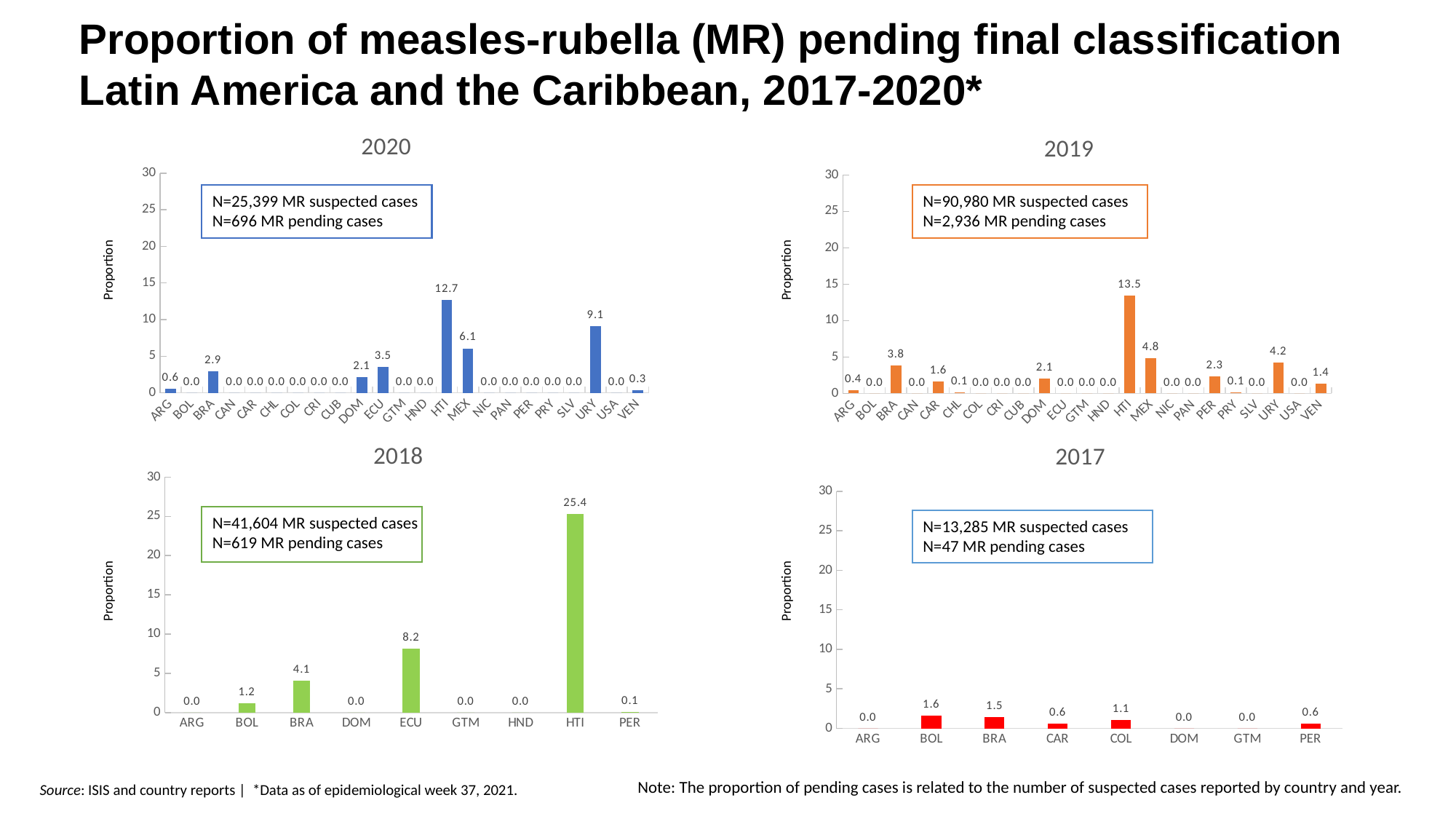

Proportion of measles-rubella (MR) pending final classification
Latin America and the Caribbean, 2017-2020*

### Chart:

| Category | 2020 |
|---|---|
| ARG | 0.5988023952095809 |
| BOL | 0.0 |
| BRA | 2.9357692749626567 |
| CAN | 0.0 |
| CAR | 0.0 |
| CHL | 0.0 |
| COL | 0.0 |
| CRI | 0.0 |
| CUB | 0.0 |
| DOM | 2.127659574468085 |
| ECU | 3.508771929824561 |
| GTM | 0.0 |
| HND | 0.0 |
| HTI | 12.676056338028168 |
| MEX | 6.070287539936102 |
| NIC | 0.0 |
| PAN | 0.0 |
| PER | 0.0 |
| PRY | 0.0 |
| SLV | 0.0 |
| URY | 9.090909090909092 |
| USA | 0.0 |
| VEN | 0.32017075773745995 |

### Chart:

| Category | 2019 |
|---|---|
| ARG | 0.4196642685851319 |
| BOL | 0.0 |
| BRA | 3.8338327994213084 |
| CAN | 0.0 |
| CAR | 1.6172506738544474 |
| CHL | 0.12360939431396785 |
| COL | 0.0 |
| CRI | 0.0 |
| CUB | 0.0 |
| DOM | 2.083333333333333 |
| ECU | 0.0 |
| GTM | 0.0 |
| HND | 0.0 |
| HTI | 13.461538461538462 |
| MEX | 4.841238729909839 |
| NIC | 0.0 |
| PAN | 0.0 |
| PER | 2.3423423423423424 |
| PRY | 0.12755102040816327 |
| SLV | 0.0 |
| URY | 4.225352112676056 |
| USA | 0.0 |
| VEN | 1.3618677042801557 |
N=25,399 MR suspected cases
N=696 MR pending cases
N=90,980 MR suspected cases
N=2,936 MR pending cases
Proportion
Proportion

### Chart:

| Category | 2018 |
|---|---|
| ARG | 0.0 |
| BOL | 1.1904761904761905 |
| BRA | 4.102337891486546 |
| DOM | 0.0 |
| ECU | 8.155339805825243 |
| GTM | 0.0 |
| HND | 0.0 |
| HTI | 25.352112676056336 |
| PER | 0.08417508417508417 |

### Chart:

| Category | 2017 |
|---|---|
| ARG | 0.0 |
| BOL | 1.6129032258064515 |
| BRA | 1.457096600107933 |
| CAR | 0.5714285714285714 |
| COL | 1.0869565217391304 |
| DOM | 0.0 |
| GTM | 0.0 |
| PER | 0.60790273556231 |
N=41,604 MR suspected cases
N=619 MR pending cases
N=13,285 MR suspected cases
N=47 MR pending cases
Proportion
Proportion
Note: The proportion of pending cases is related to the number of suspected cases reported by country and year.
Source: ISIS and country reports |  *Data as of epidemiological week 37, 2021.